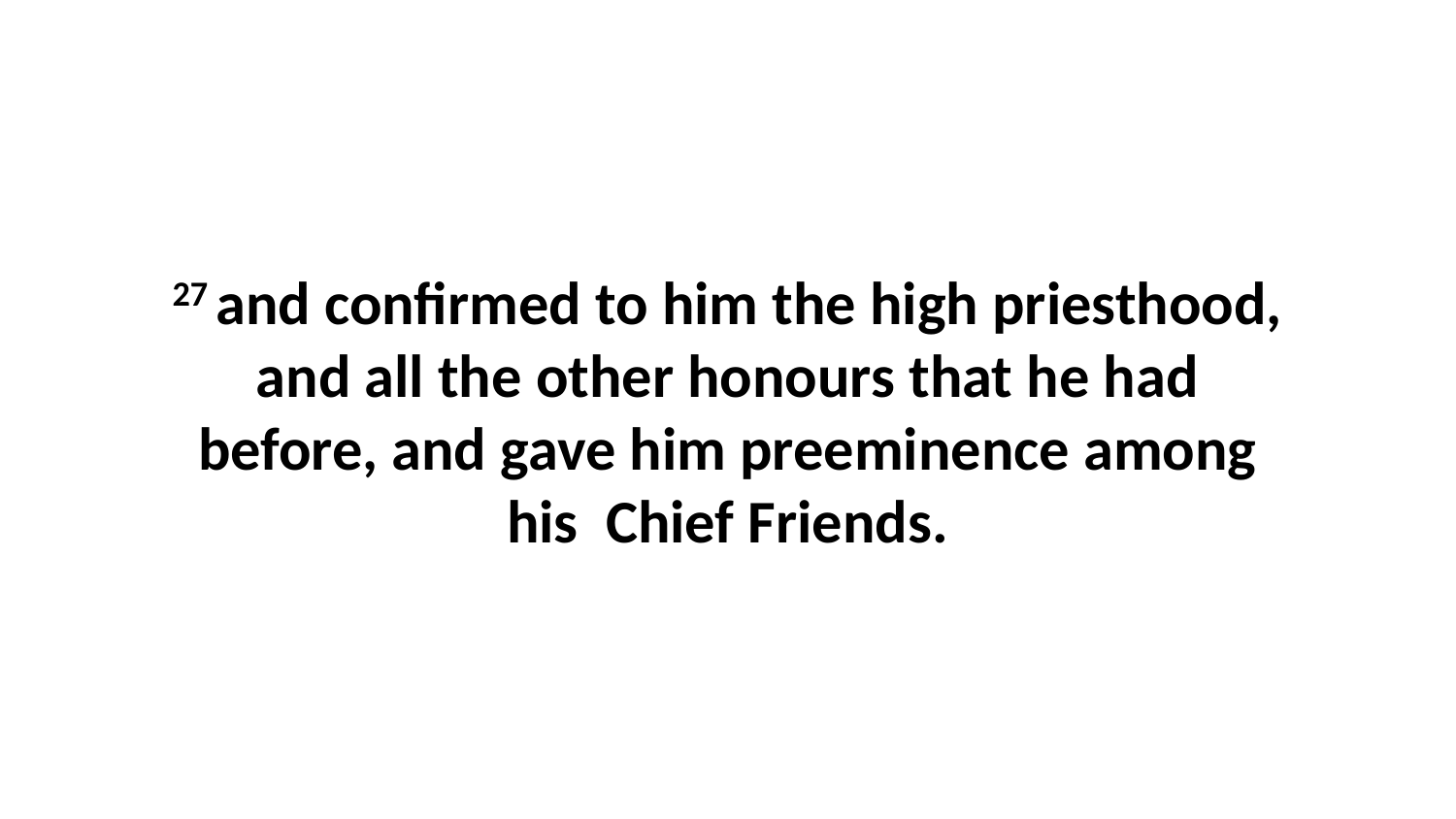

27 and confirmed to him the high priesthood, and all the other honours that he had before, and gave him preeminence among his  Chief Friends.